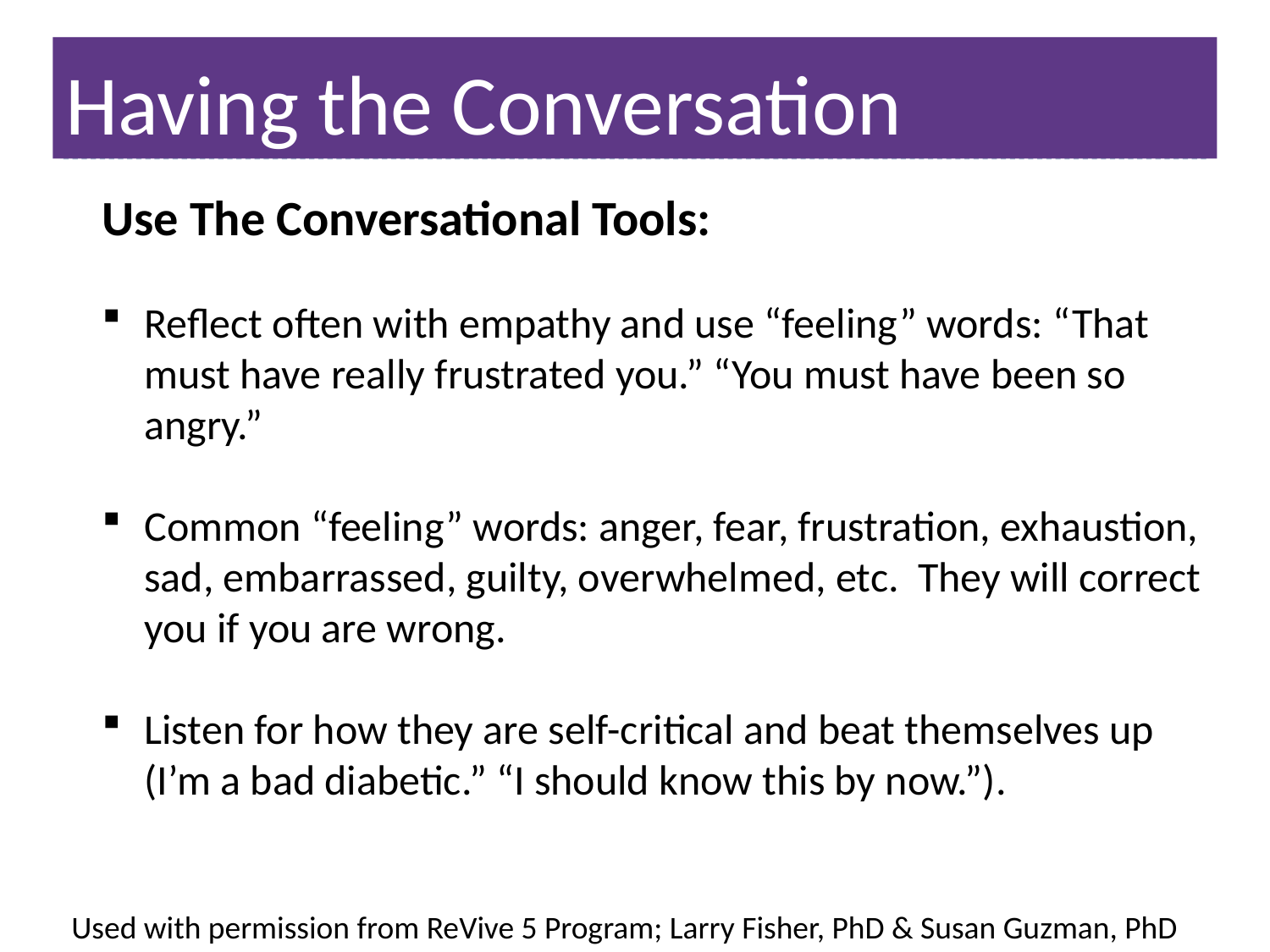

# Having the Conversation
Use The Conversational Tools:

Reflect often with empathy and use “feeling” words: “That must have really frustrated you.” “You must have been so angry.”

Common “feeling” words: anger, fear, frustration, exhaustion, sad, embarrassed, guilty, overwhelmed, etc.  They will correct you if you are wrong.

Listen for how they are self-critical and beat themselves up (I’m a bad diabetic.” “I should know this by now.”).

Used with permission from ReVive 5 Program; Larry Fisher, PhD & Susan Guzman, PhD